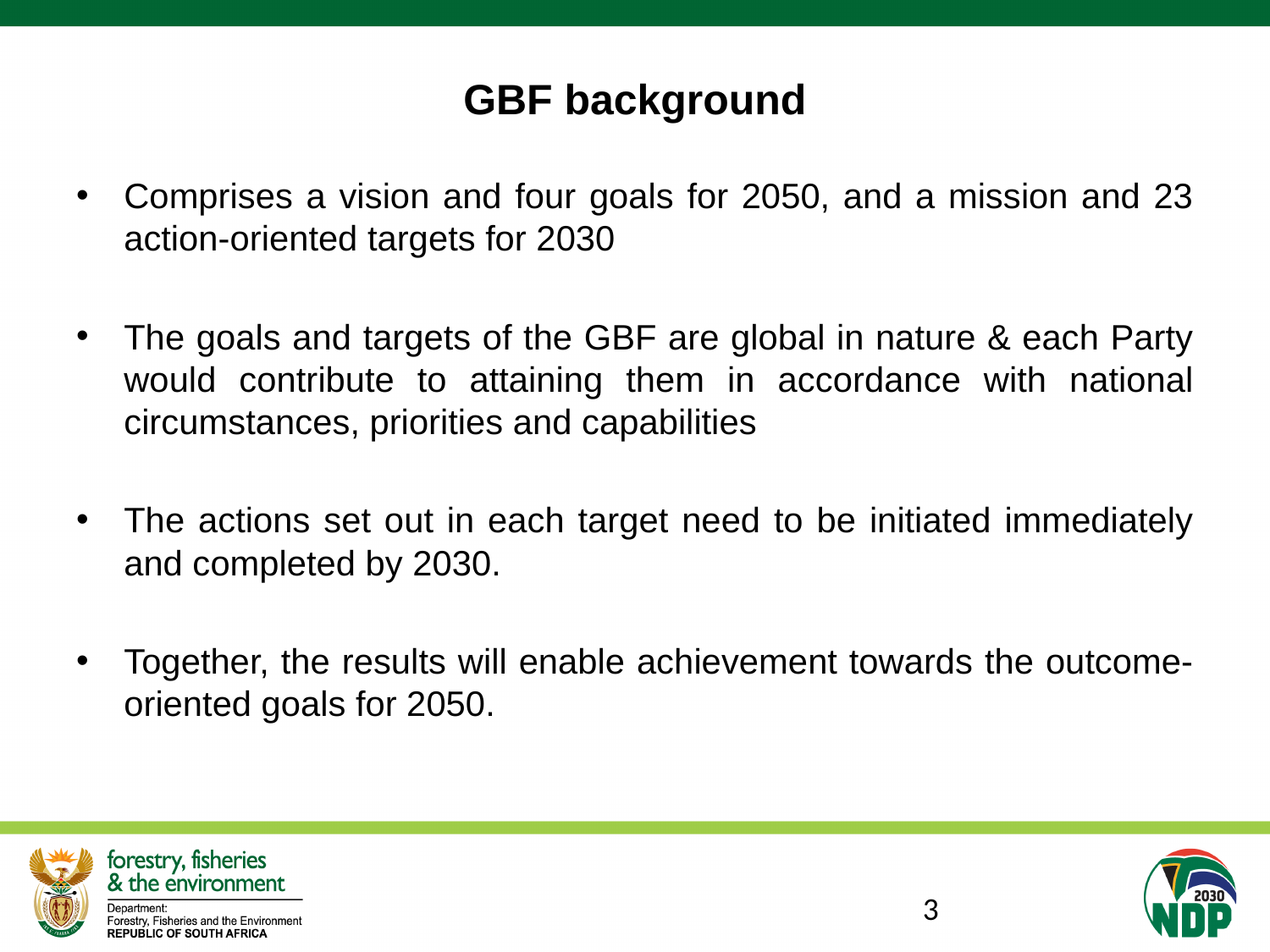

# GBF background
Comprises a vision and four goals for 2050, and a mission and 23 action-oriented targets for 2030

The goals and targets of the GBF are global in nature & each Party would contribute to attaining them in accordance with national circumstances, priorities and capabilities

The actions set out in each target need to be initiated immediately and completed by 2030.

Together, the results will enable achievement towards the outcome-oriented goals for 2050.
3